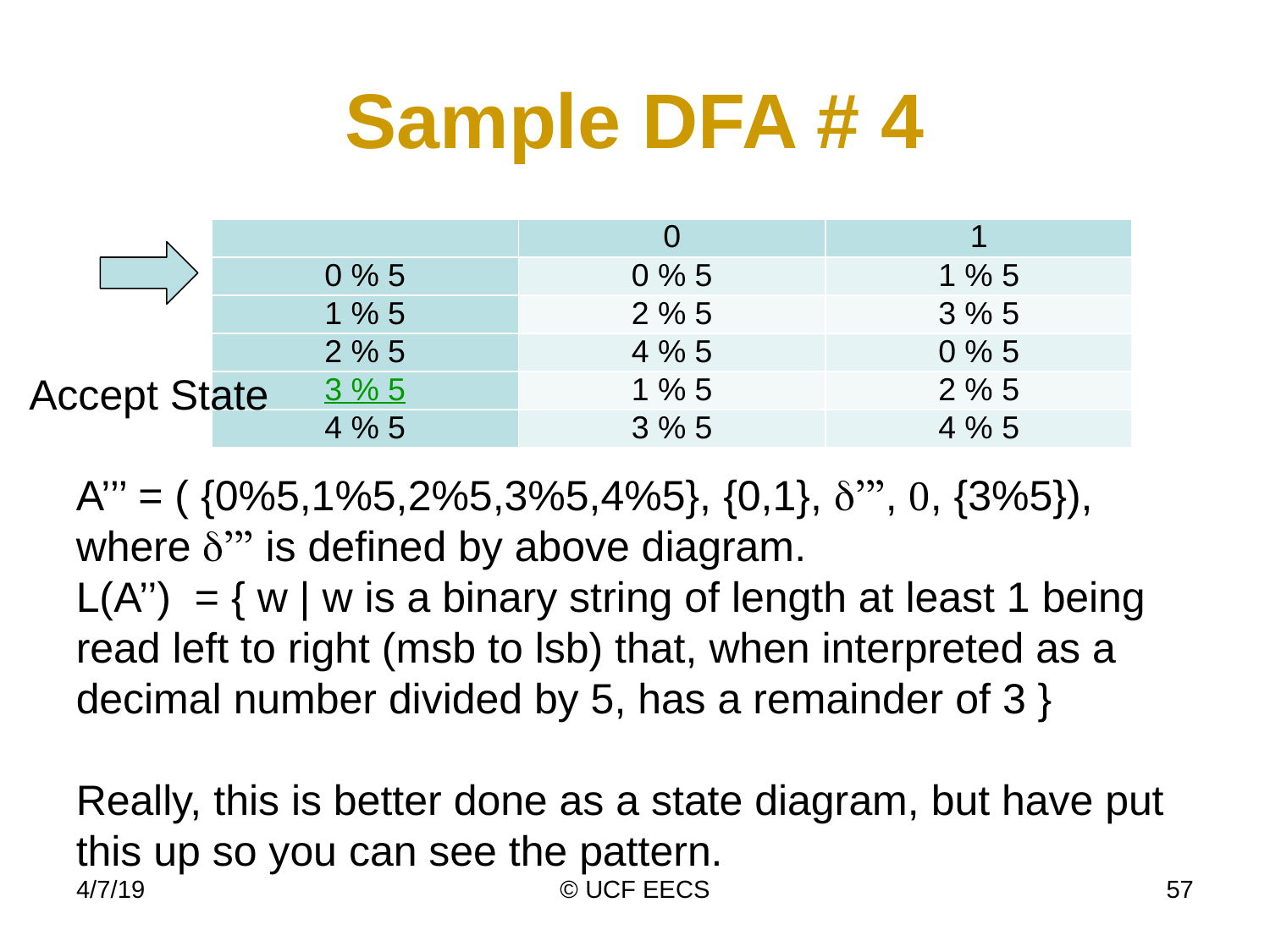

# Sample DFA # 4
|  | 0 | 1 |
| --- | --- | --- |
| 0 % 5 | 0 % 5 | 1 % 5 |
| 1 % 5 | 2 % 5 | 3 % 5 |
| 2 % 5 | 4 % 5 | 0 % 5 |
| 3 % 5 | 1 % 5 | 2 % 5 |
| 4 % 5 | 3 % 5 | 4 % 5 |

Accept State
A’’’ = ( {0%5,1%5,2%5,3%5,4%5}, {0,1}, δ’’’, 0, {3%5}), where δ’’’ is defined by above diagram.
L(A’’)  = { w | w is a binary string of length at least 1 being read left to right (msb to lsb) that, when interpreted as a decimal number divided by 5, has a remainder of 3 }

Really, this is better done as a state diagram, but have put this up so you can see the pattern.
4/7/19
© UCF EECS
57